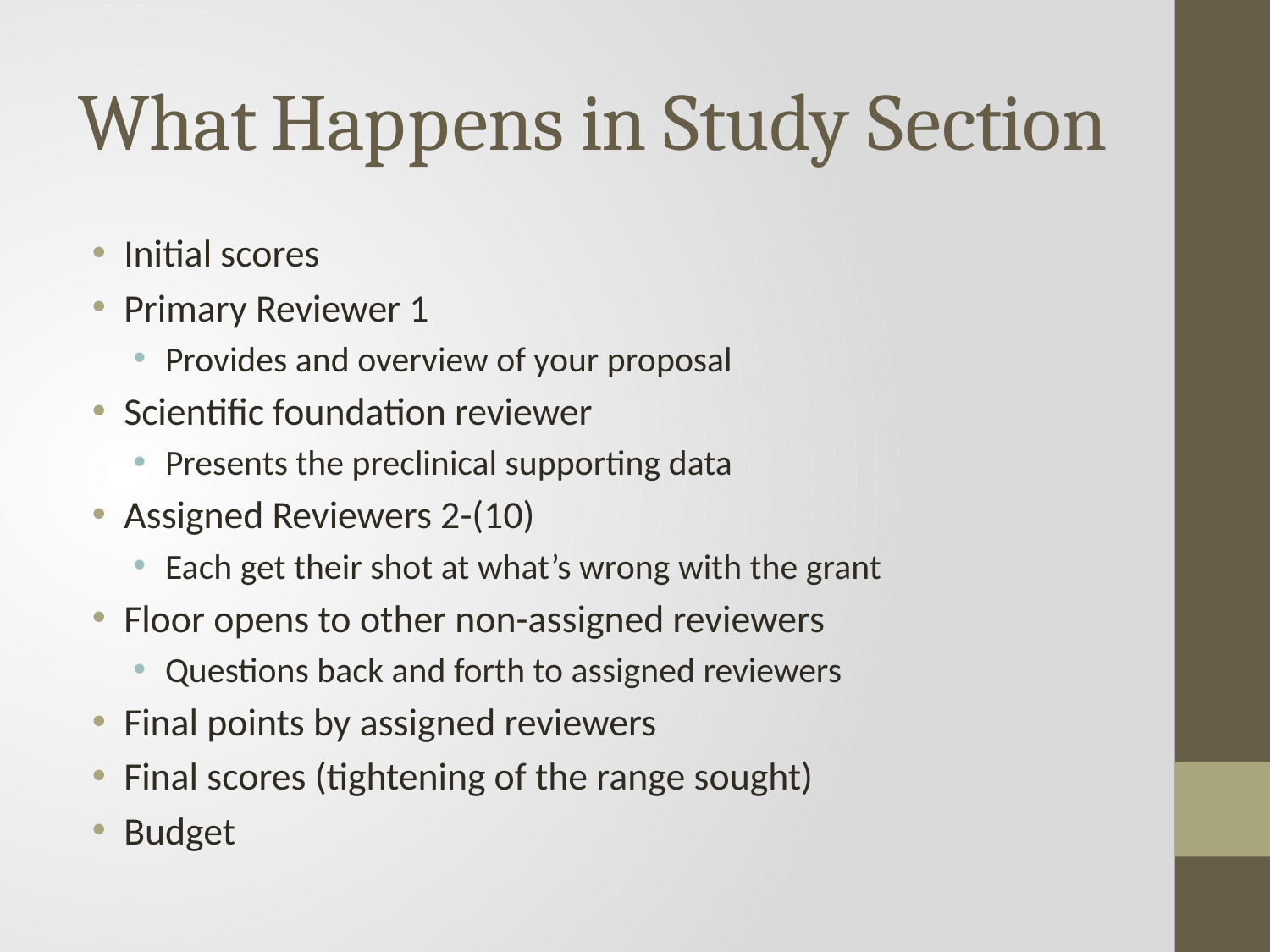

# What Happens in Study Section
Initial scores
Primary Reviewer 1
Provides and overview of your proposal
Scientific foundation reviewer
Presents the preclinical supporting data
Assigned Reviewers 2-(10)
Each get their shot at what’s wrong with the grant
Floor opens to other non-assigned reviewers
Questions back and forth to assigned reviewers
Final points by assigned reviewers
Final scores (tightening of the range sought)
Budget